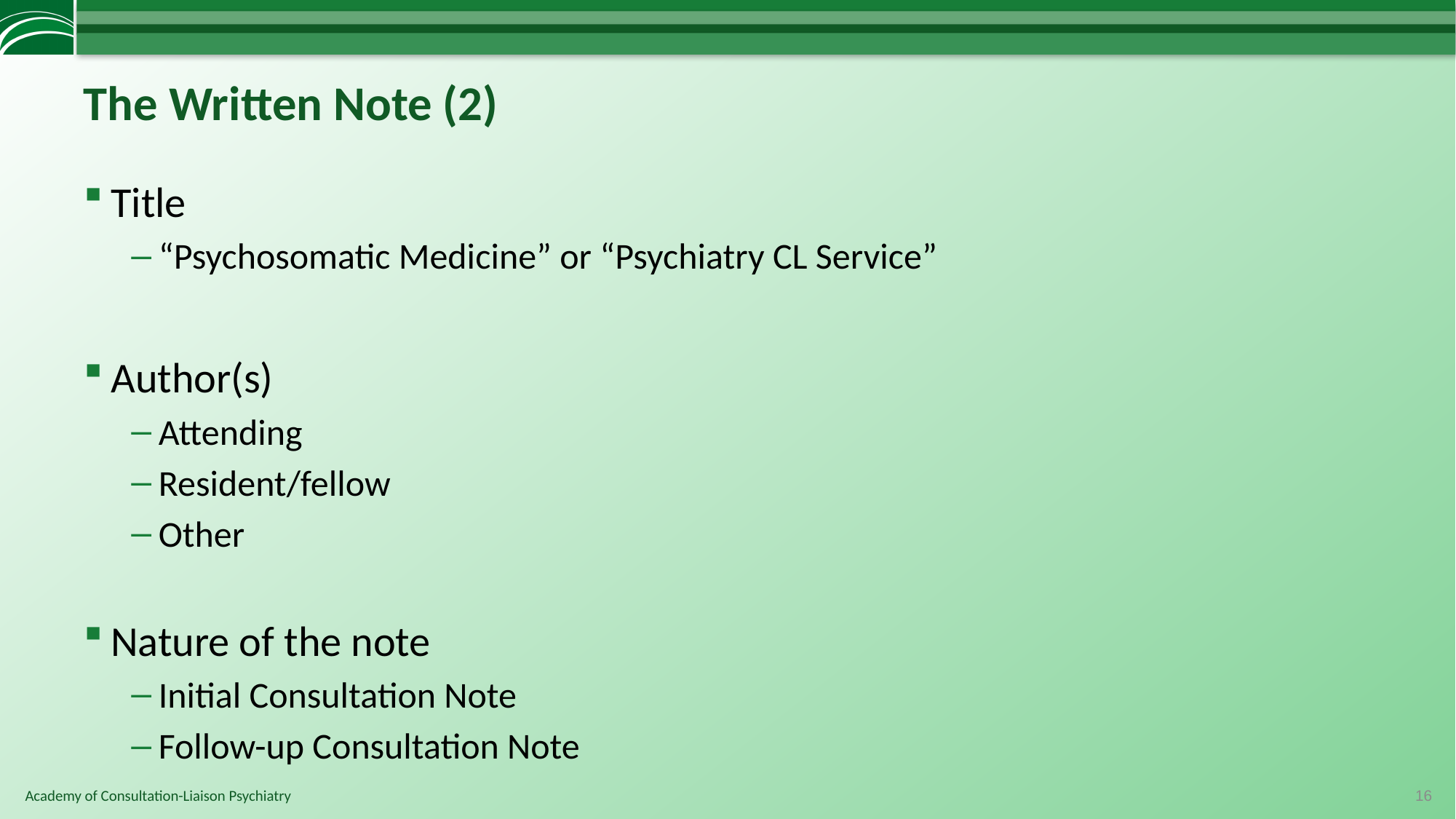

# The Written Note (2)
Title
“Psychosomatic Medicine” or “Psychiatry CL Service”

Author(s)
Attending
Resident/fellow
Other

Nature of the note
Initial Consultation Note
Follow-up Consultation Note

16